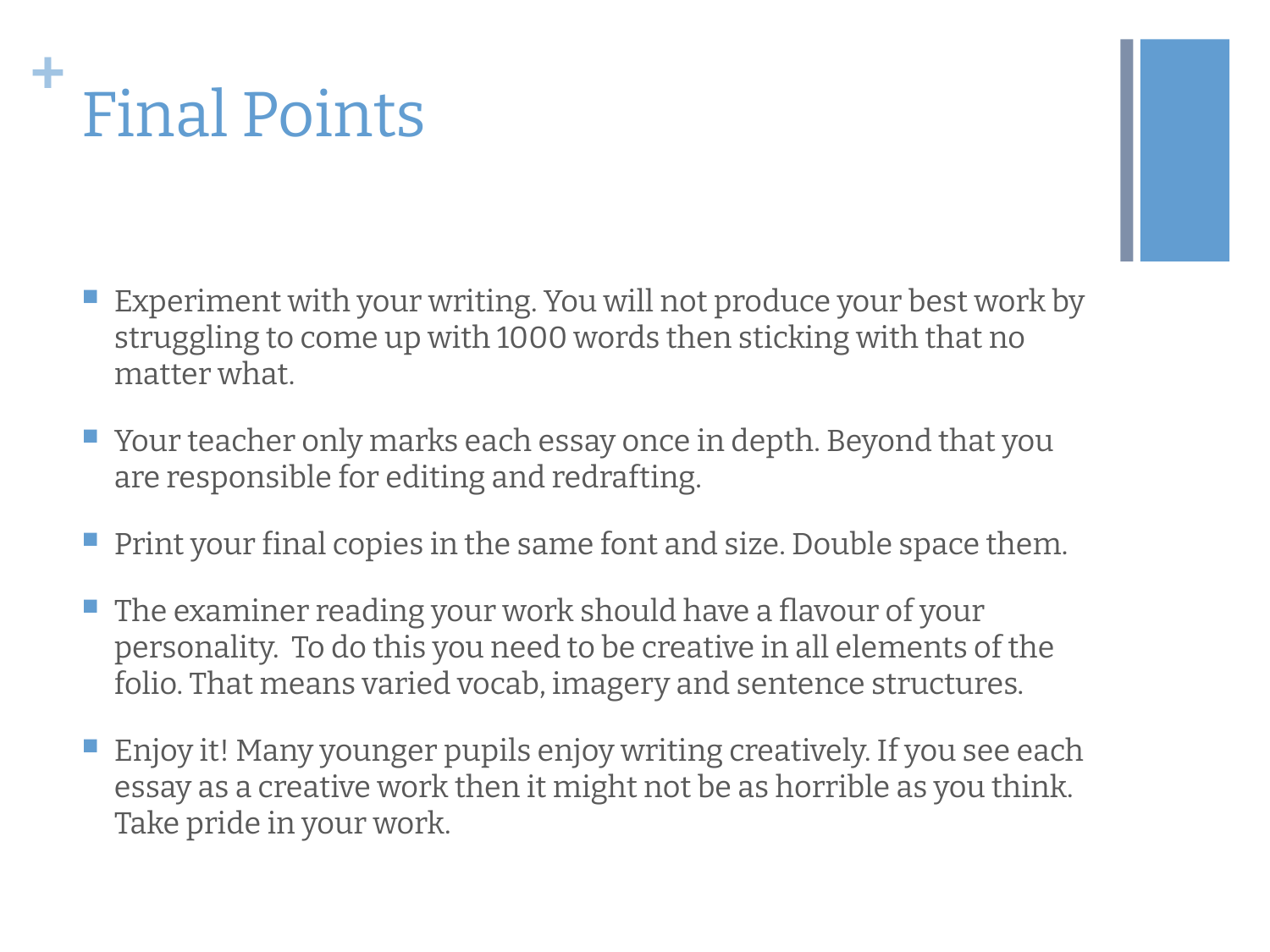

# Final Points
Experiment with your writing. You will not produce your best work by struggling to come up with 1000 words then sticking with that no matter what.
Your teacher only marks each essay once in depth. Beyond that you are responsible for editing and redrafting.
Print your final copies in the same font and size. Double space them.
The examiner reading your work should have a flavour of your personality.  To do this you need to be creative in all elements of the folio. That means varied vocab, imagery and sentence structures.
Enjoy it! Many younger pupils enjoy writing creatively. If you see each essay as a creative work then it might not be as horrible as you think. Take pride in your work.